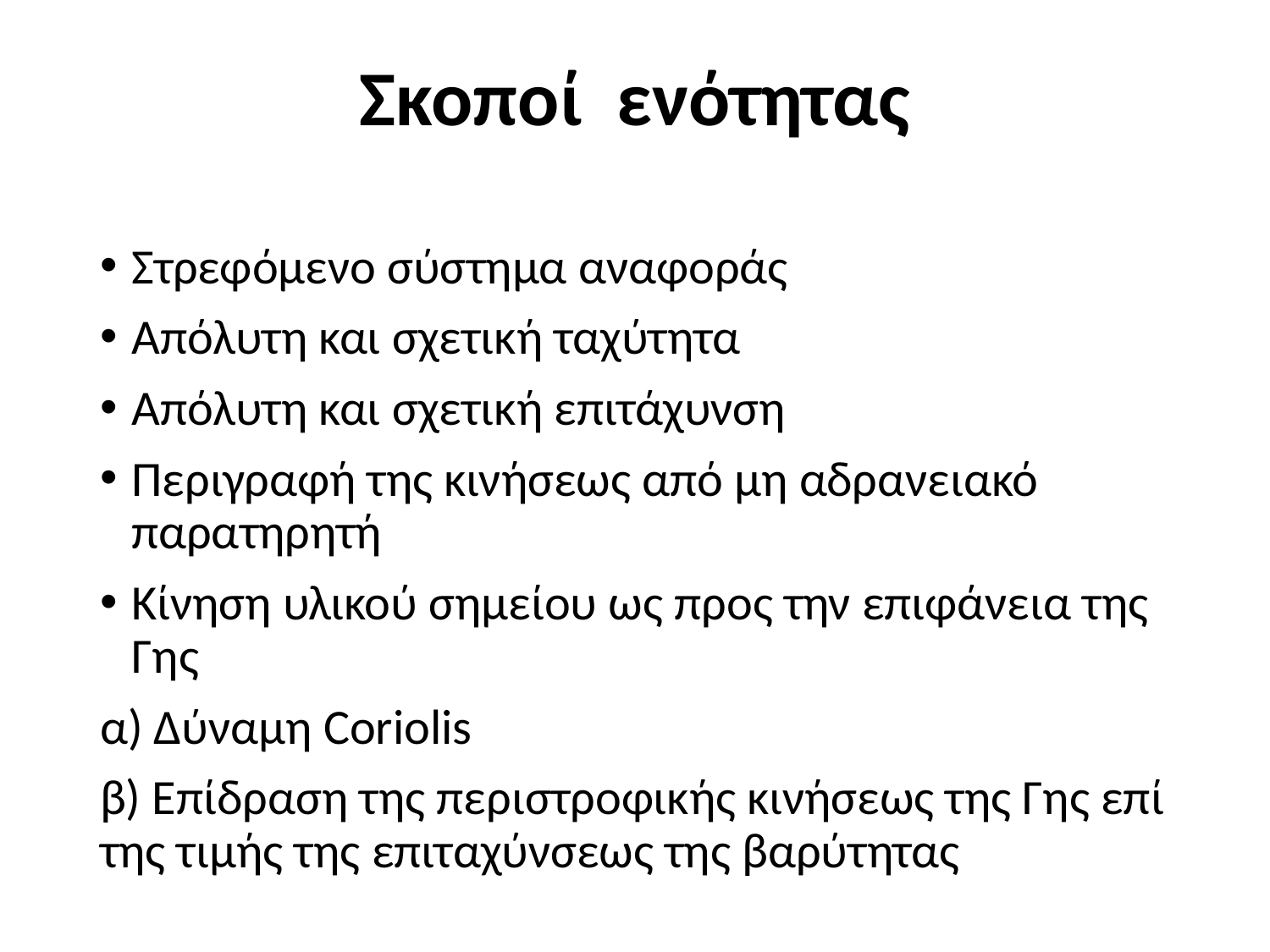

# Σκοποί  ενότητας
Στρεφόμενο σύστημα αναφοράς
Απόλυτη και σχετική ταχύτητα
Απόλυτη και σχετική επιτάχυνση
Περιγραφή της κινήσεως από μη αδρανειακό παρατηρητή
Κίνηση υλικού σημείου ως προς την επιφάνεια της Γης
α) Δύναμη Coriolis
β) Επίδραση της περιστροφικής κινήσεως της Γης επί της τιμής της επιταχύνσεως της βαρύτητας